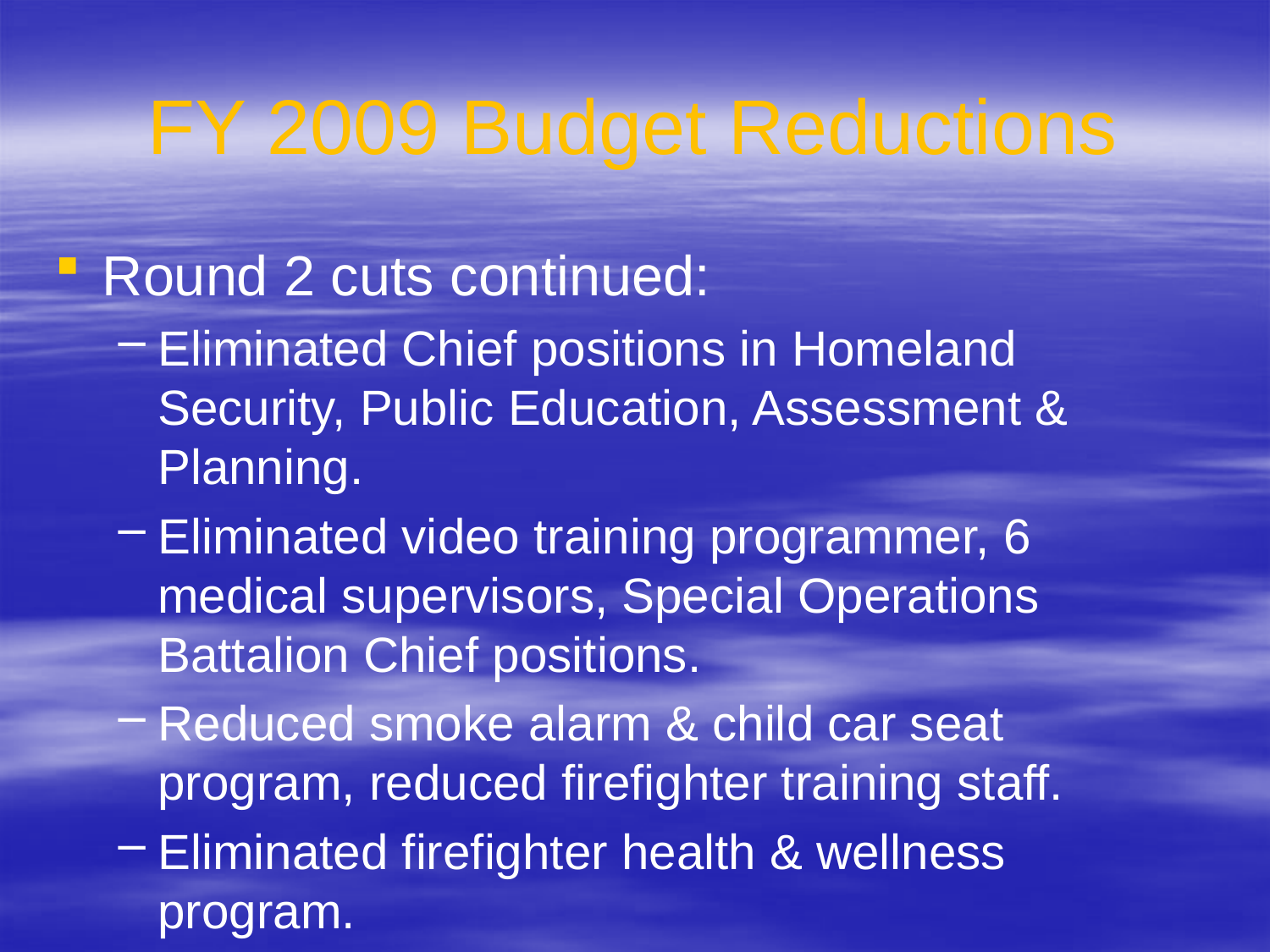

FY 2009 Budget Reductions
Round 2 cuts continued:
Eliminated Chief positions in Homeland Security, Public Education, Assessment & Planning.
Eliminated video training programmer, 6 medical supervisors, Special Operations Battalion Chief positions.
Reduced smoke alarm & child car seat program, reduced firefighter training staff.
Eliminated firefighter health & wellness program.